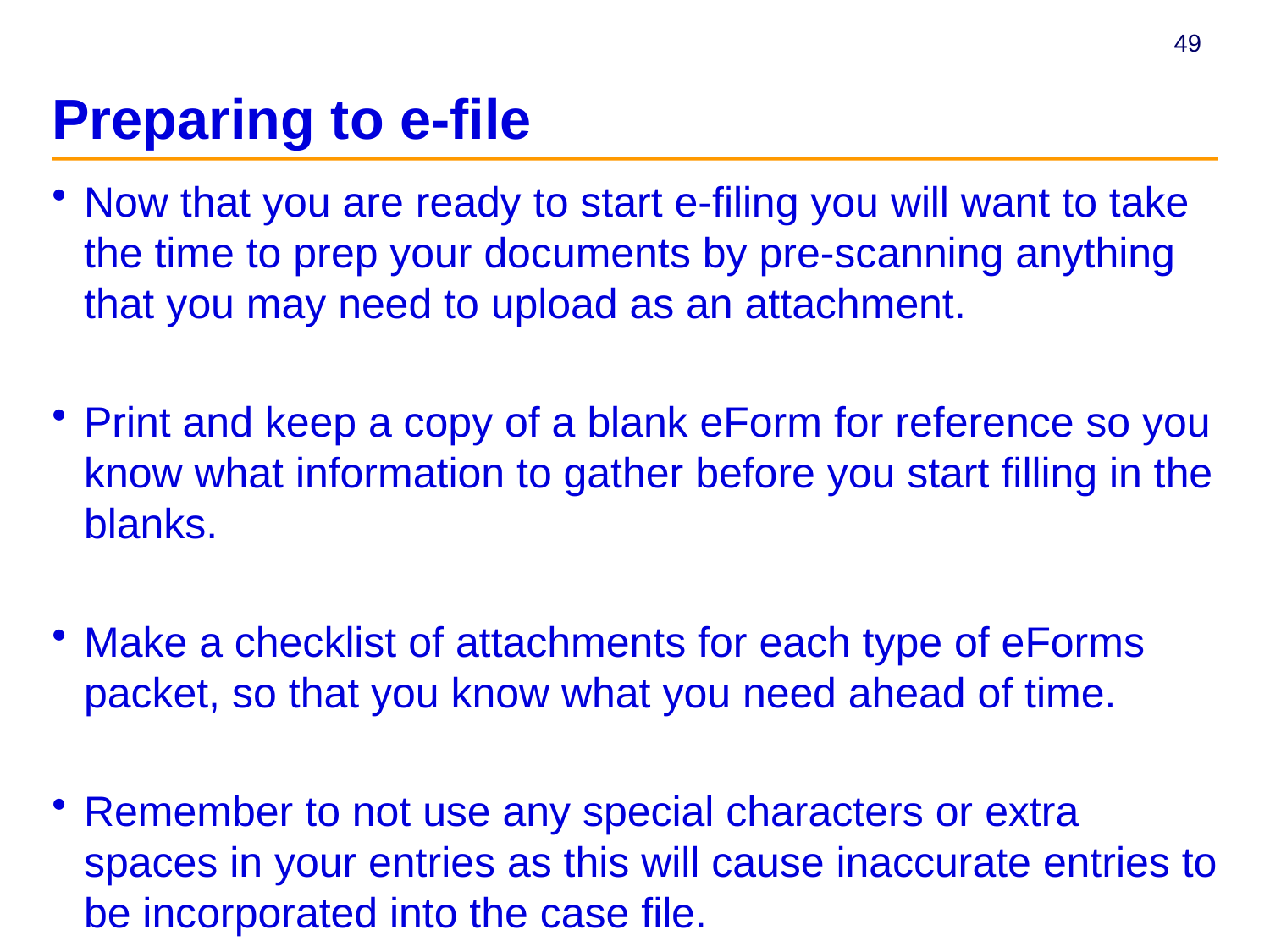

# Preparing to e-file
Now that you are ready to start e-filing you will want to take the time to prep your documents by pre-scanning anything that you may need to upload as an attachment.

Print and keep a copy of a blank eForm for reference so you know what information to gather before you start filling in the blanks.

Make a checklist of attachments for each type of eForms packet, so that you know what you need ahead of time.

Remember to not use any special characters or extra spaces in your entries as this will cause inaccurate entries to be incorporated into the case file.